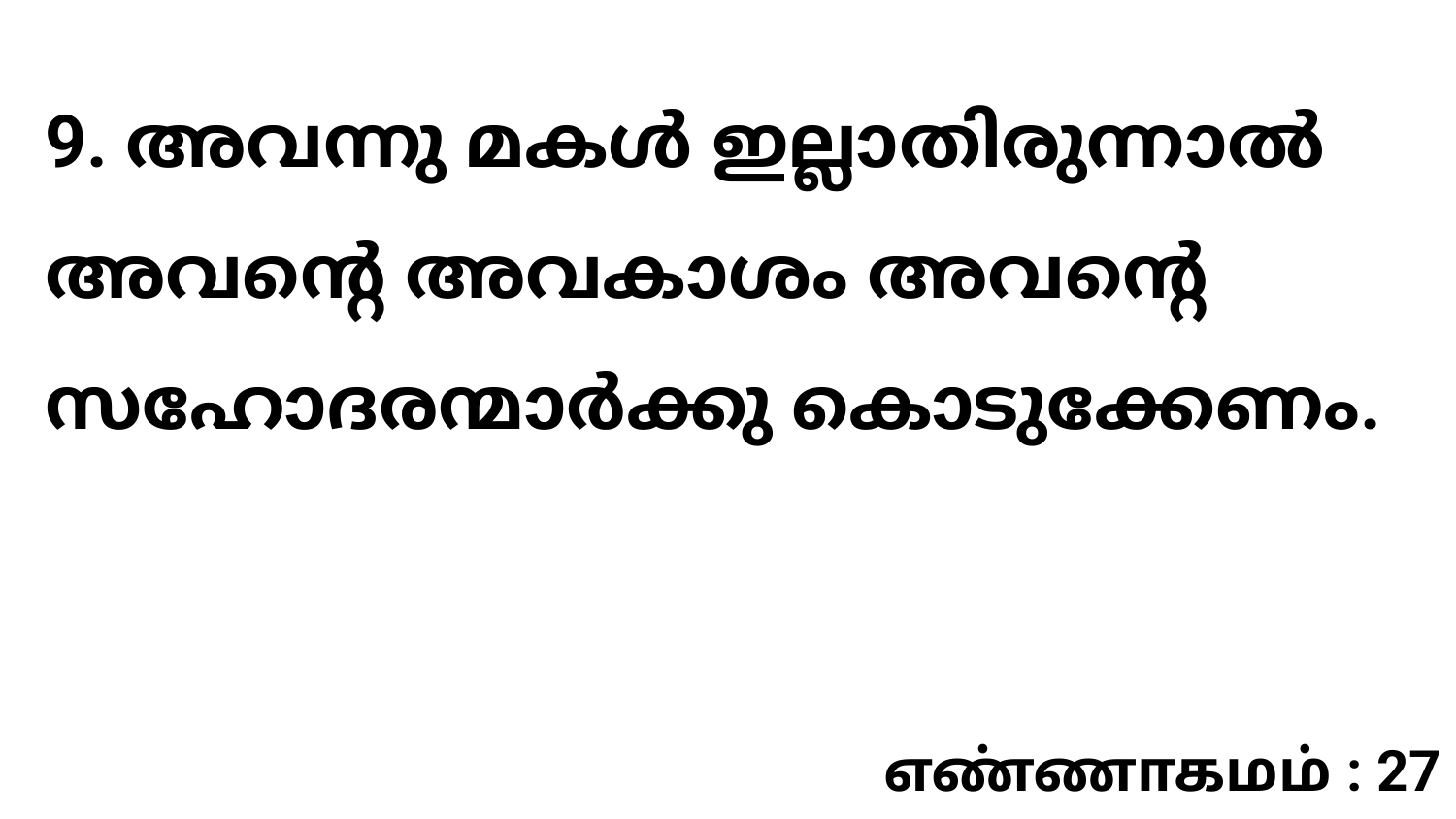

9. അവന്നു മകൾ ഇല്ലാതിരുന്നാൽ അവന്റെ അവകാശം അവന്റെ സഹോദരന്മാർക്കു കൊടുക്കേണം.
எண்ணாகமம் : 27